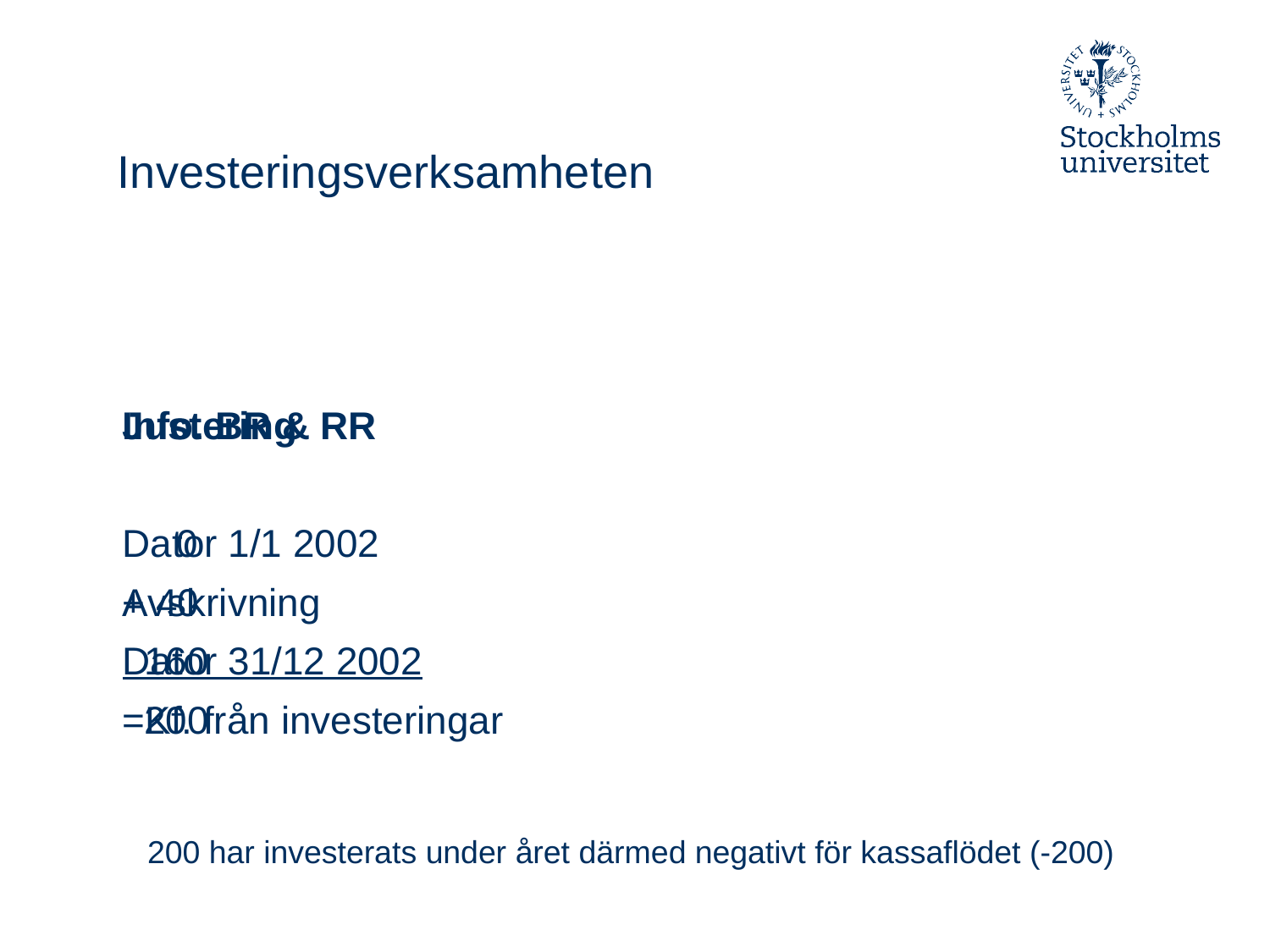

# Investeringsverksamheten
Info. BR & RR

Dator 1/1 2002
Avskrivning
Dator 31/12 2002
=Kf. från investeringar
Justering

     0
+ 40
  160
  200
200 har investerats under året därmed negativt för kassaflödet (-200)